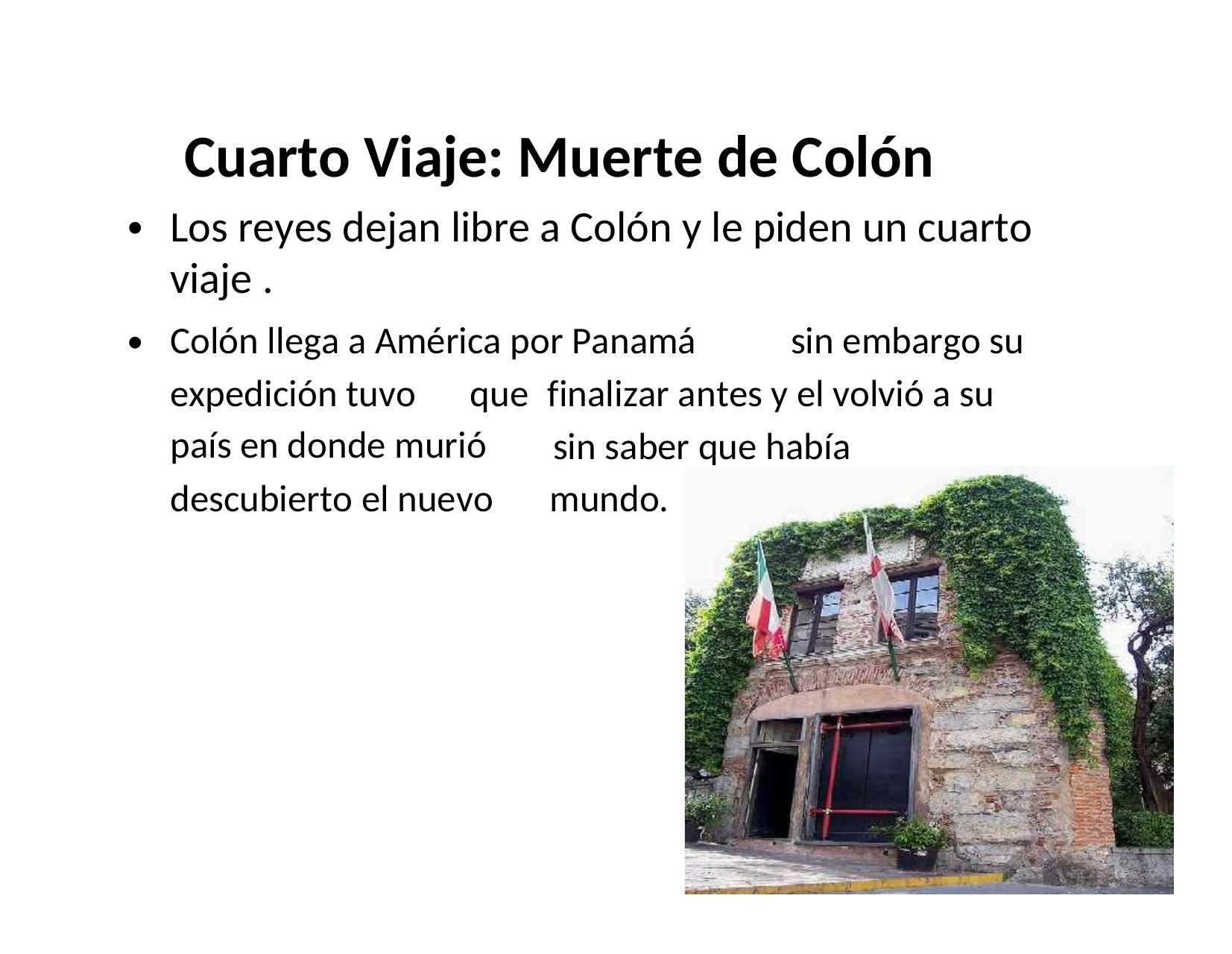

Cuarto Viaje: Muerte de Colón
Los reyes dejan libre a Colón y le piden un cuarto viaje .
•
•
Colón llega a América por Panamá
sin embargo su
expedición tuvo
que
finalizar antes y el volvió a su
sin saber que había
mundo.
país en donde murió
descubierto el nuevo